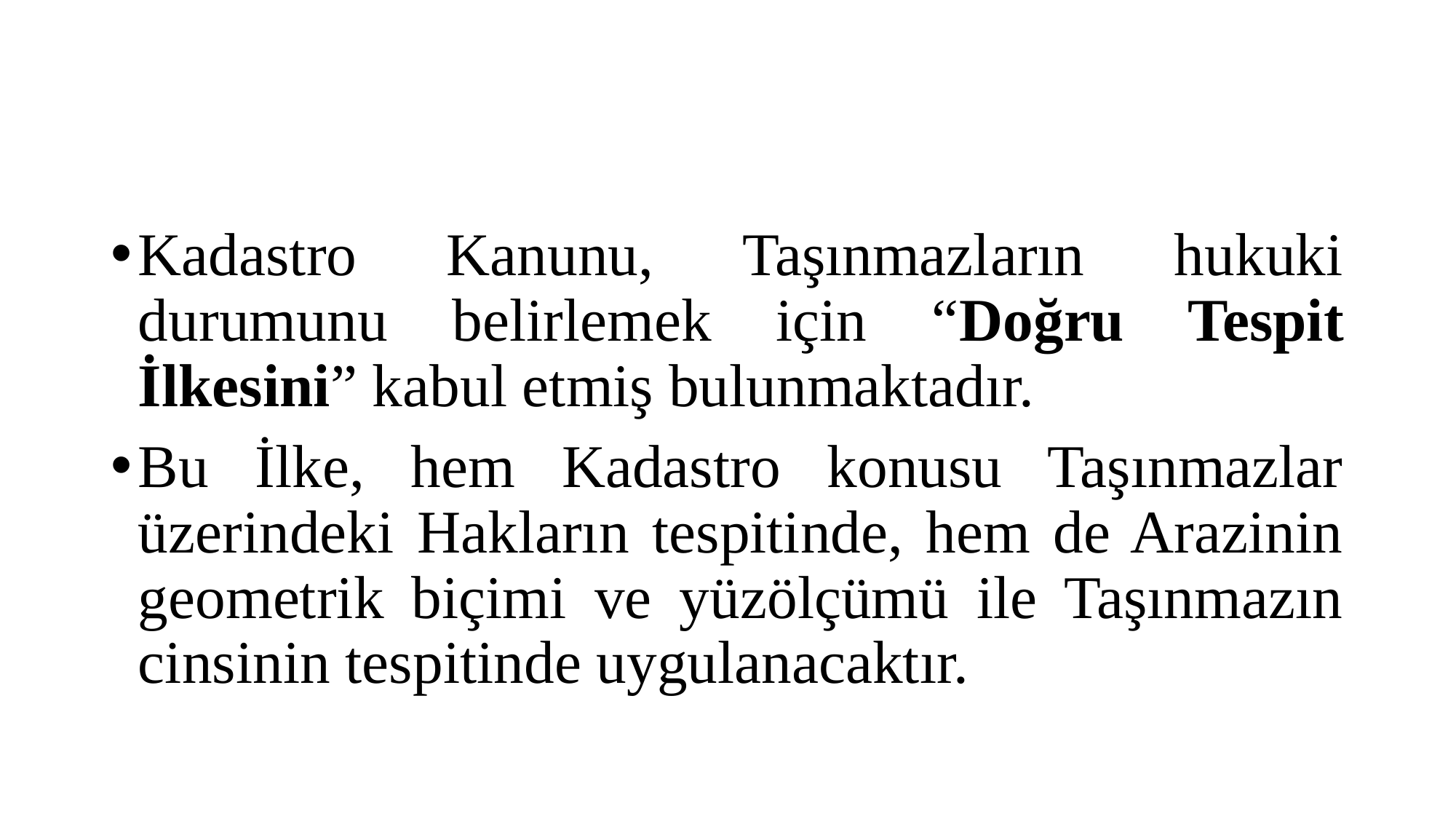

#
Kadastro Kanunu, Taşınmazların hukuki durumunu belirlemek için “Doğru Tespit İlkesini” kabul etmiş bulunmaktadır.
Bu İlke, hem Kadastro konusu Taşınmazlar üzerindeki Hakların tespitinde, hem de Arazinin geometrik biçimi ve yüzölçümü ile Taşınmazın cinsinin tespitinde uygulanacaktır.